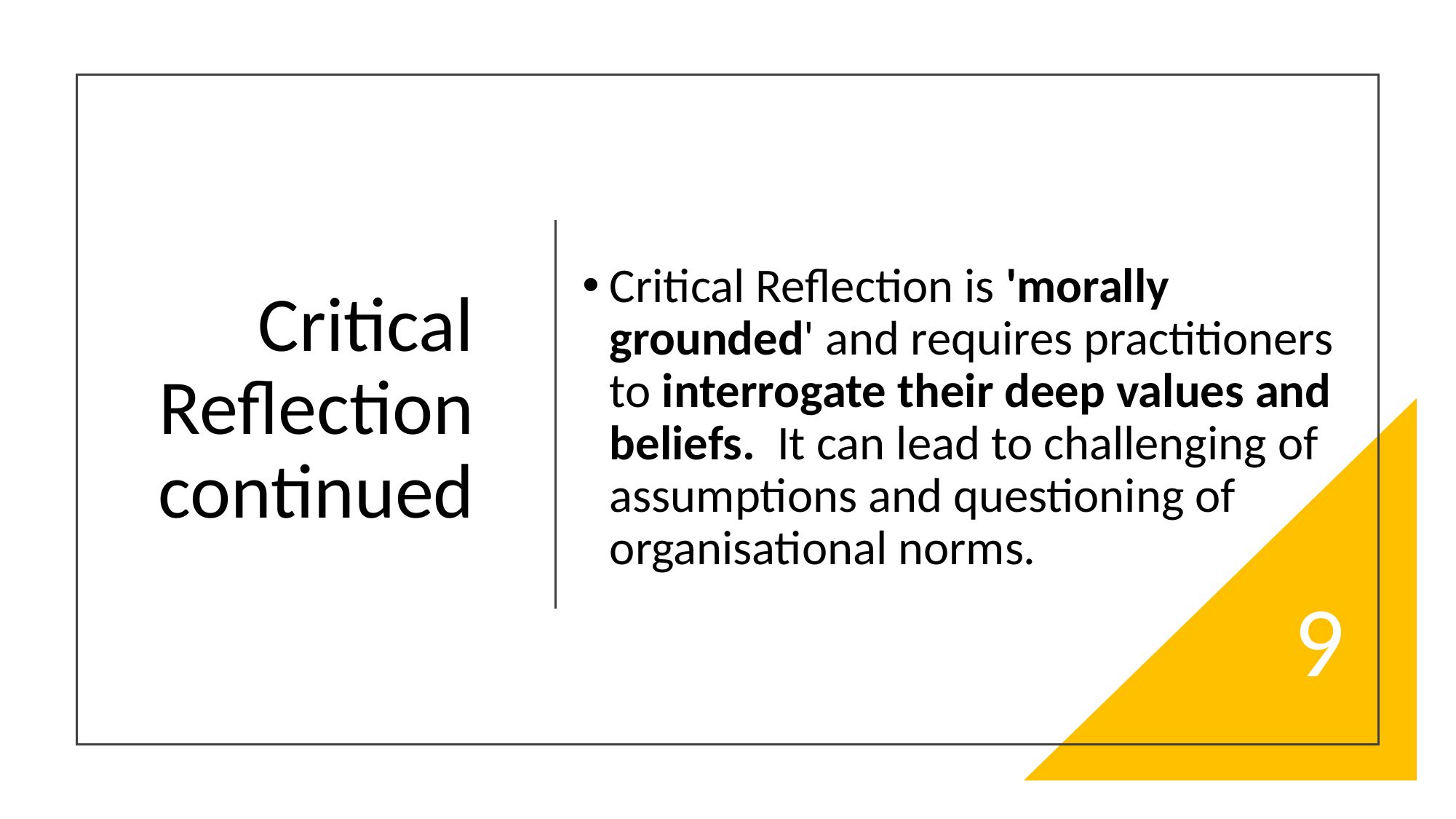

# Critical Reflection continued
Critical Reflection is 'morally grounded' and requires practitioners to interrogate their deep values and beliefs.  It can lead to challenging of assumptions and questioning of organisational norms.

9